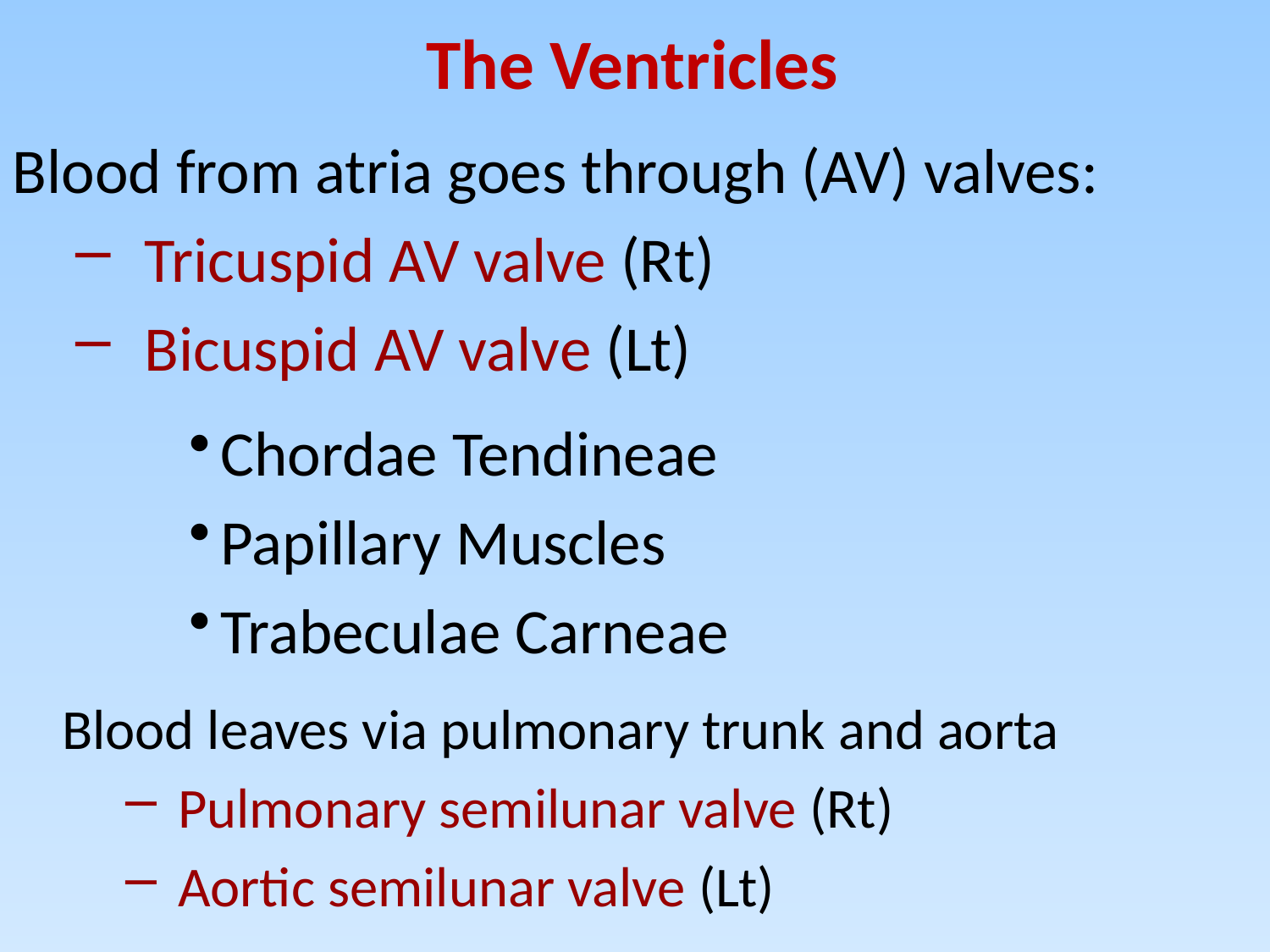

The Ventricles
Blood from atria goes through (AV) valves:
  Tricuspid AV valve (Rt)
  Bicuspid AV valve (Lt)
Chordae Tendineae
Papillary Muscles
Trabeculae Carneae
Blood leaves via pulmonary trunk and aorta
 Pulmonary semilunar valve (Rt)
 Aortic semilunar valve (Lt)